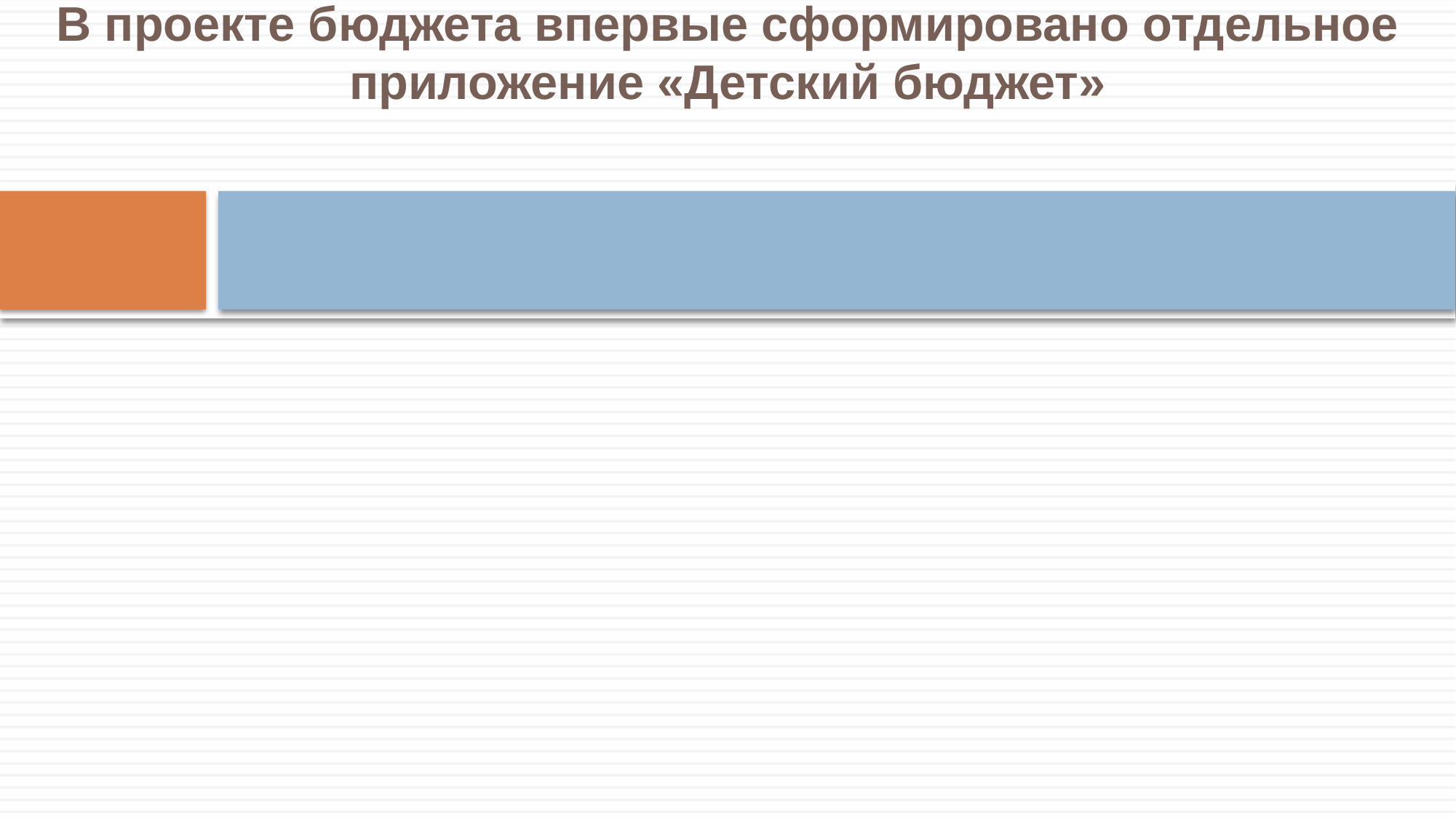

# В проекте бюджета впервые сформировано отдельное приложение «Детский бюджет»